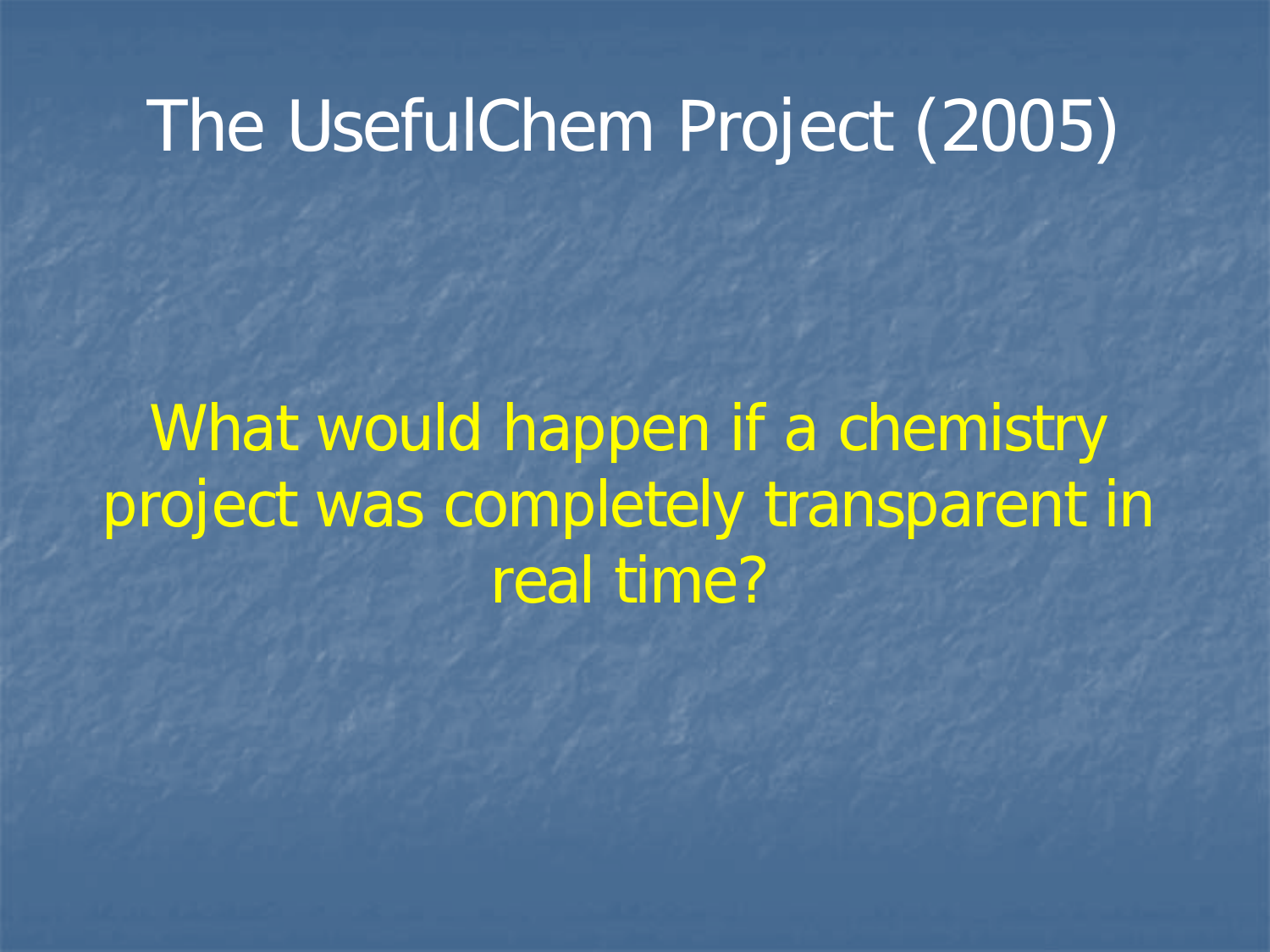

The UsefulChem Project (2005)
What would happen if a chemistry project was completely transparent in real time?